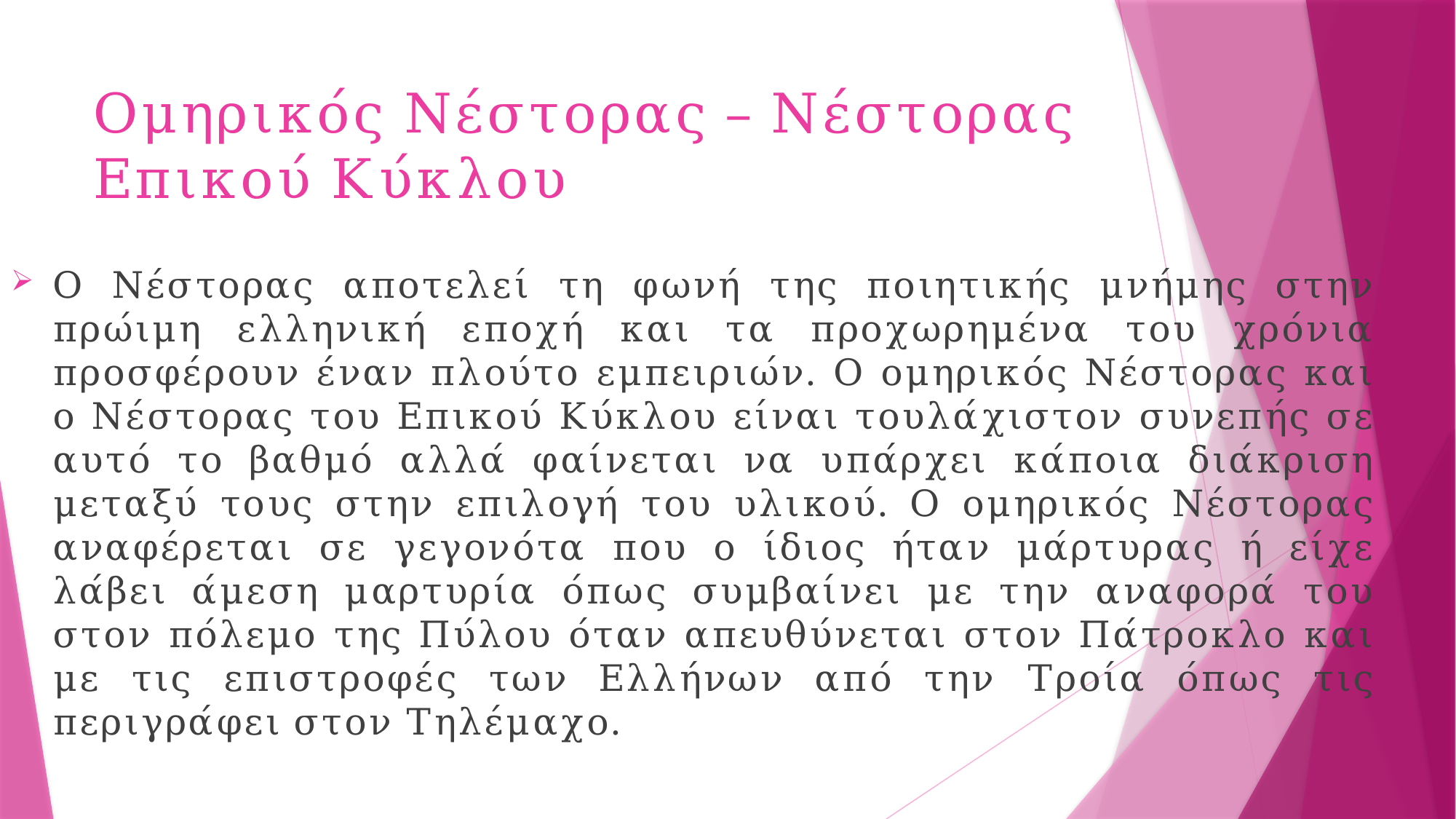

# Ομηρικός Νέστορας – Νέστορας Επικού Κύκλου
Ο Νέστορας αποτελεί τη φωνή της ποιητικής μνήμης στην πρώιμη ελληνική εποχή και τα προχωρημένα του χρόνια προσφέρουν έναν πλούτο εμπειριών. Ο ομηρικός Νέστορας και ο Νέστορας του Επικού Κύκλου είναι τουλάχιστον συνεπής σε αυτό το βαθμό αλλά φαίνεται να υπάρχει κάποια διάκριση μεταξύ τους στην επιλογή του υλικού. Ο ομηρικός Νέστορας αναφέρεται σε γεγονότα που ο ίδιος ήταν μάρτυρας ή είχε λάβει άμεση μαρτυρία όπως συμβαίνει με την αναφορά του στον πόλεμο της Πύλου όταν απευθύνεται στον Πάτροκλο και με τις επιστροφές των Ελλήνων από την Τροία όπως τις περιγράφει στον Τηλέμαχο.